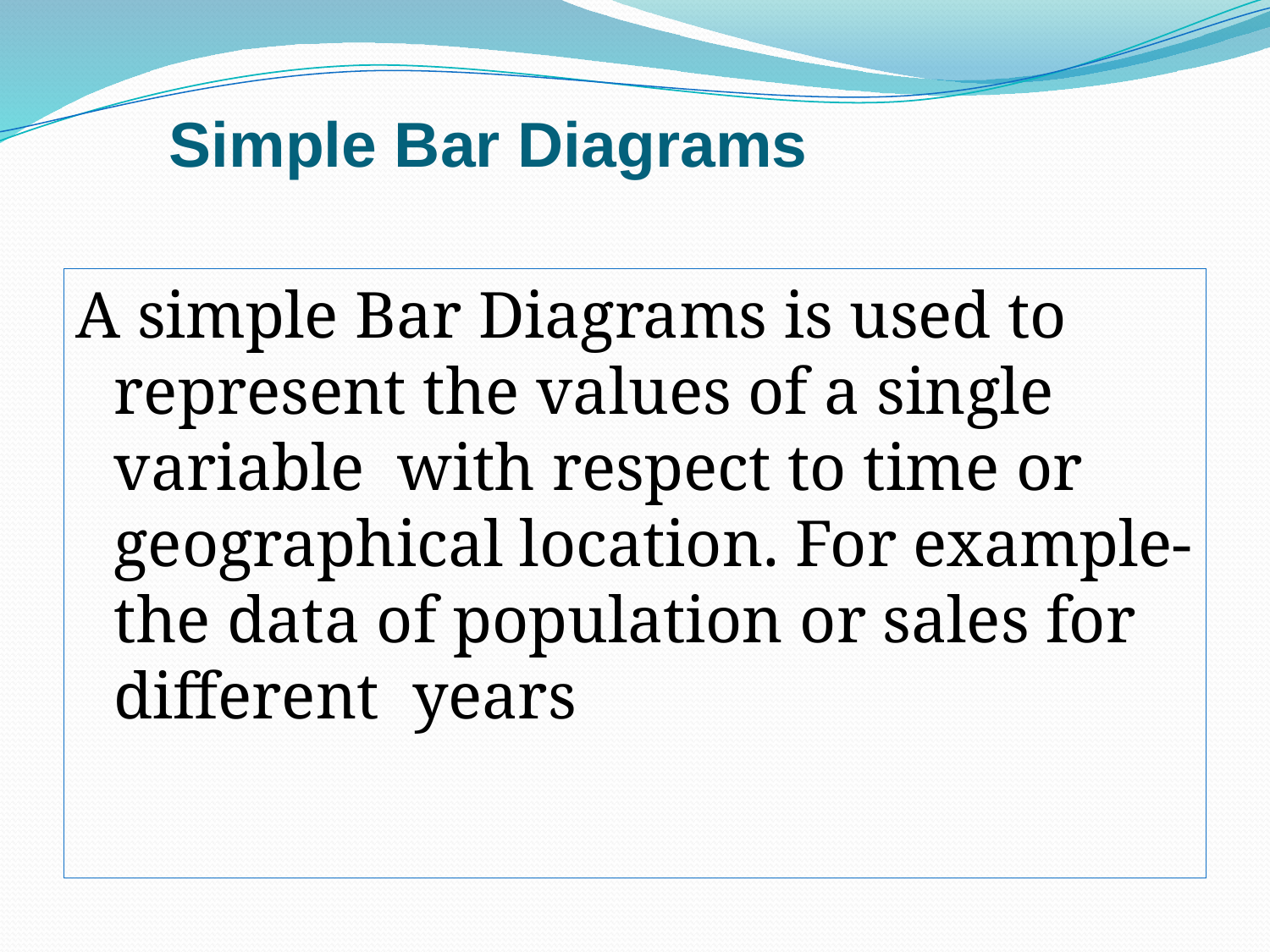

# Simple Bar Diagrams
A simple Bar Diagrams is used to represent the values of a single variable  with respect to time or geographical location. For example- the data of population or sales for different  years